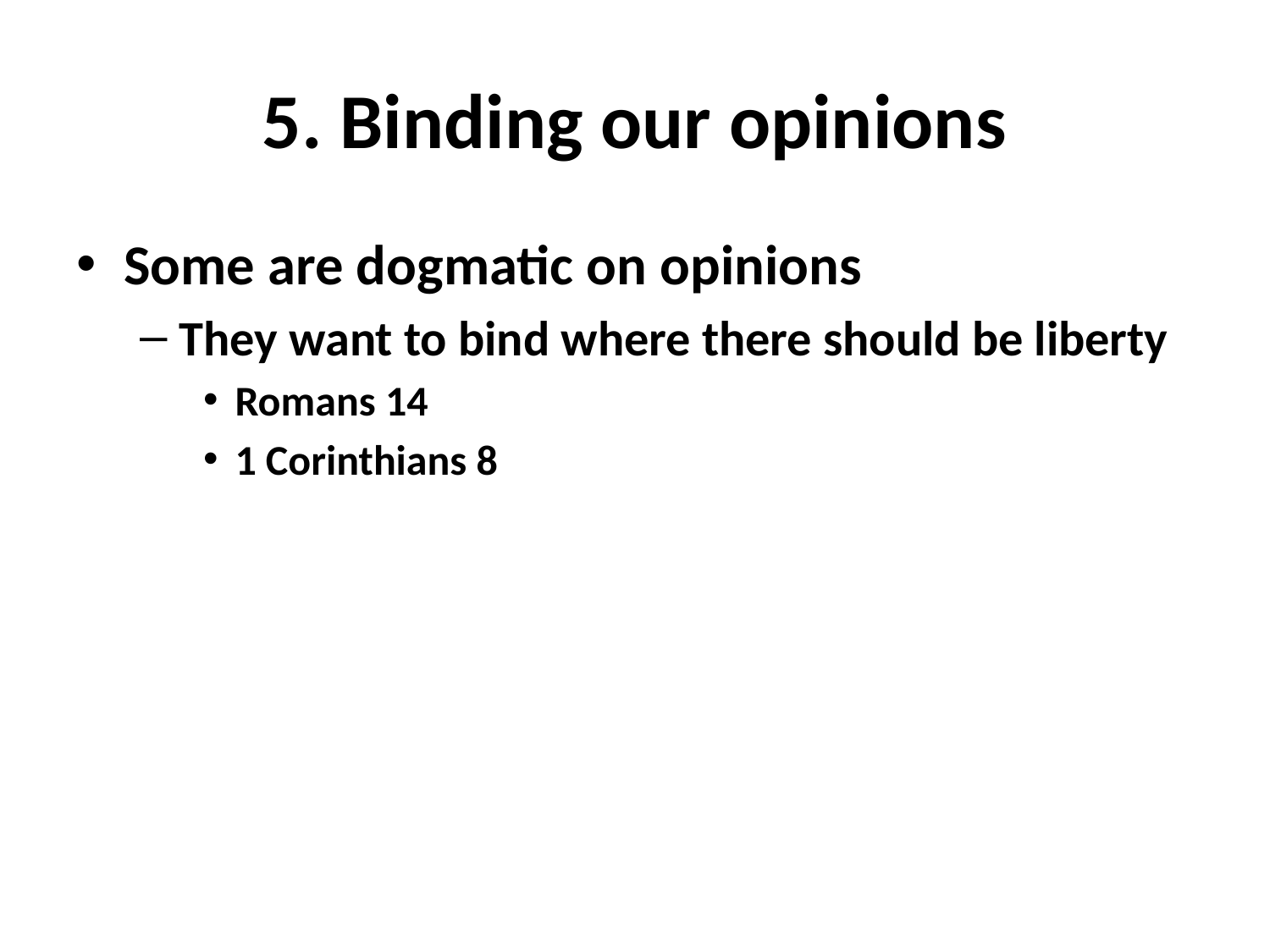

# 5. Binding our opinions
Some are dogmatic on opinions
They want to bind where there should be liberty
Romans 14
1 Corinthians 8